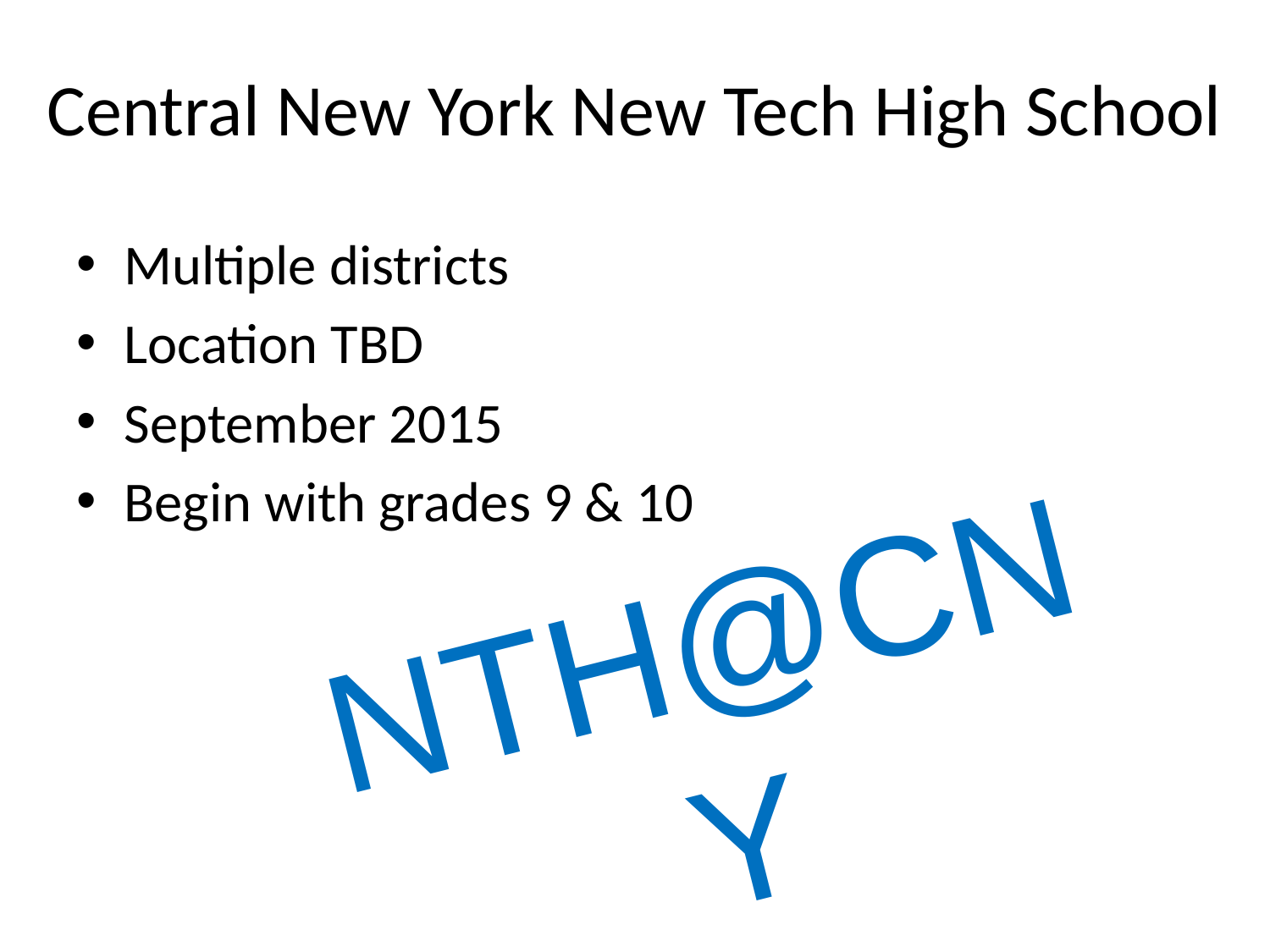

# Central New York New Tech High School
Multiple districts
Location TBD
September 2015
Begin with grades 9 & 10
NTH@CNY